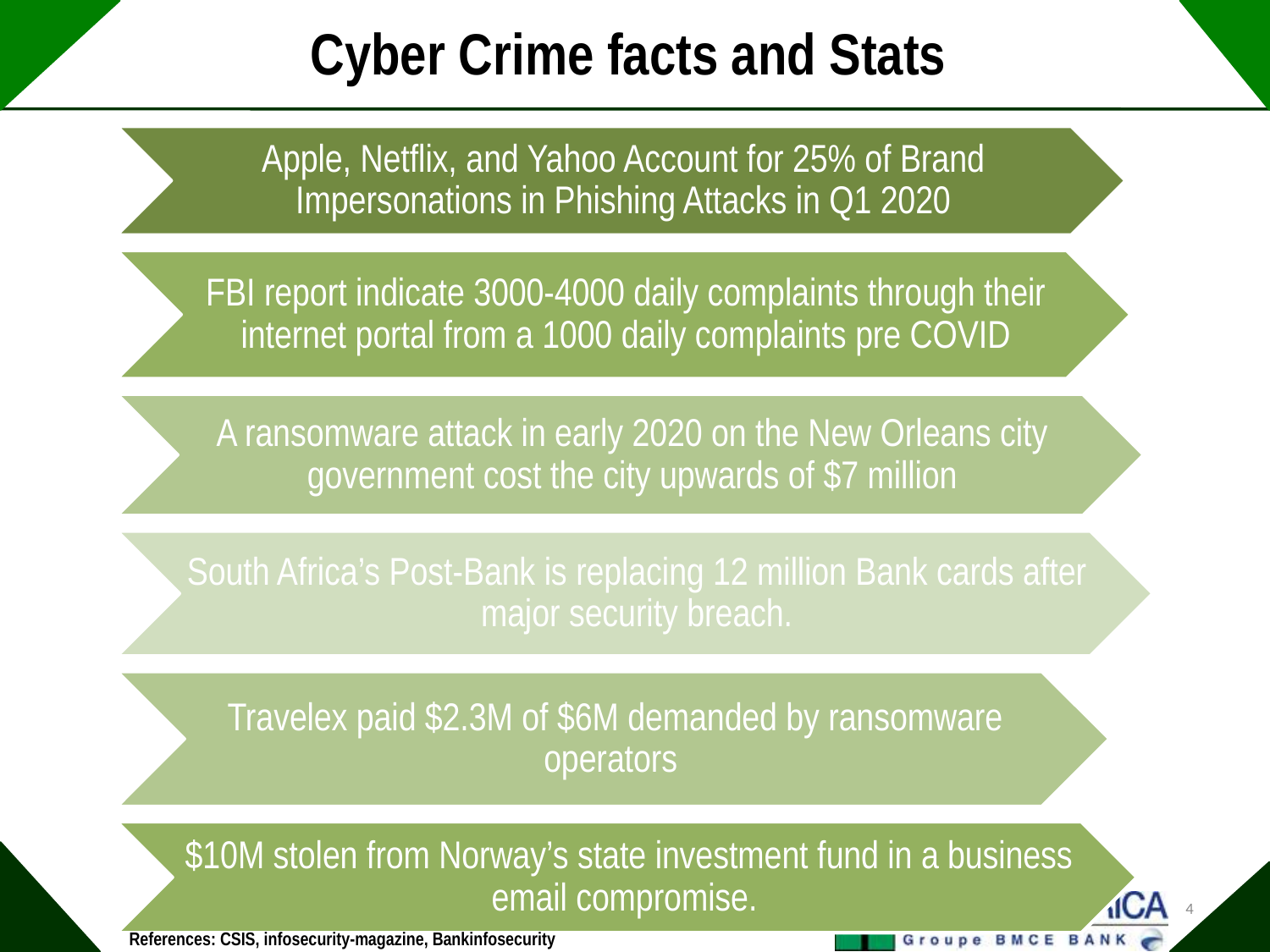

# Cyber Crime facts and Stats
Apple, Netflix, and Yahoo Account for 25% of Brand Impersonations in Phishing Attacks in Q1 2020
FBI report indicate 3000-4000 daily complaints through their internet portal from a 1000 daily complaints pre COVID
A ransomware attack in early 2020 on the New Orleans city government cost the city upwards of $7 million
South Africa’s Post-Bank is replacing 12 million Bank cards after major security breach.
Travelex paid $2.3M of $6M demanded by ransomware operators
$10M stolen from Norway’s state investment fund in a business email compromise.
4
References: CSIS, infosecurity-magazine, Bankinfosecurity